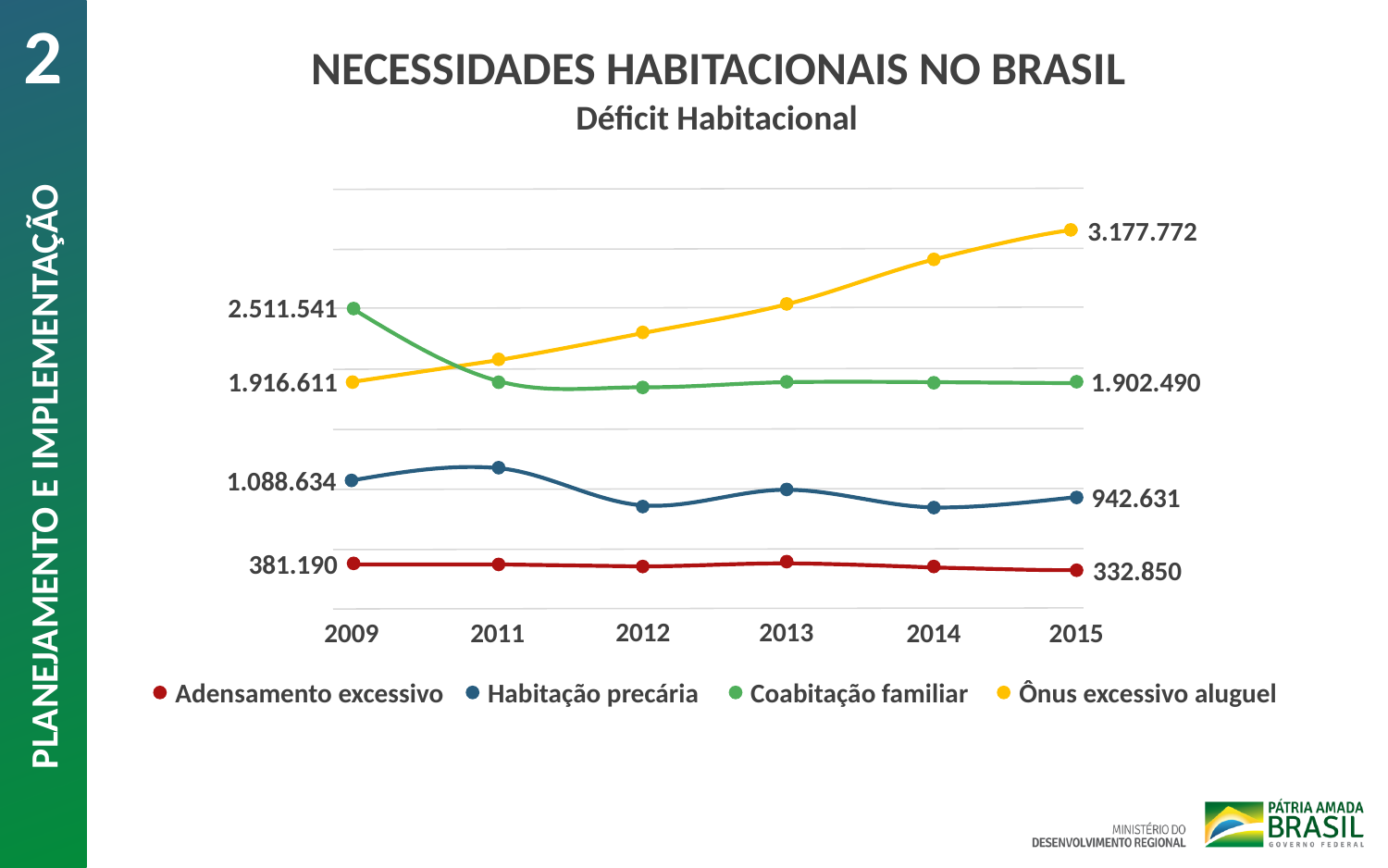

2
NECESSIDADES HABITACIONAIS NO BRASIL
Déficit Habitacional
3.177.772

1.916.611

2.511.541

1.902.490

PLANEJAMENTO E IMPLEMENTAÇÃO
1.088.634

942.631

381.190
332.850

2012
2013
2009
2011
2014
2015
Adensamento excessivo

Habitação precária

Coabitação familiar

Ônus excessivo aluguel